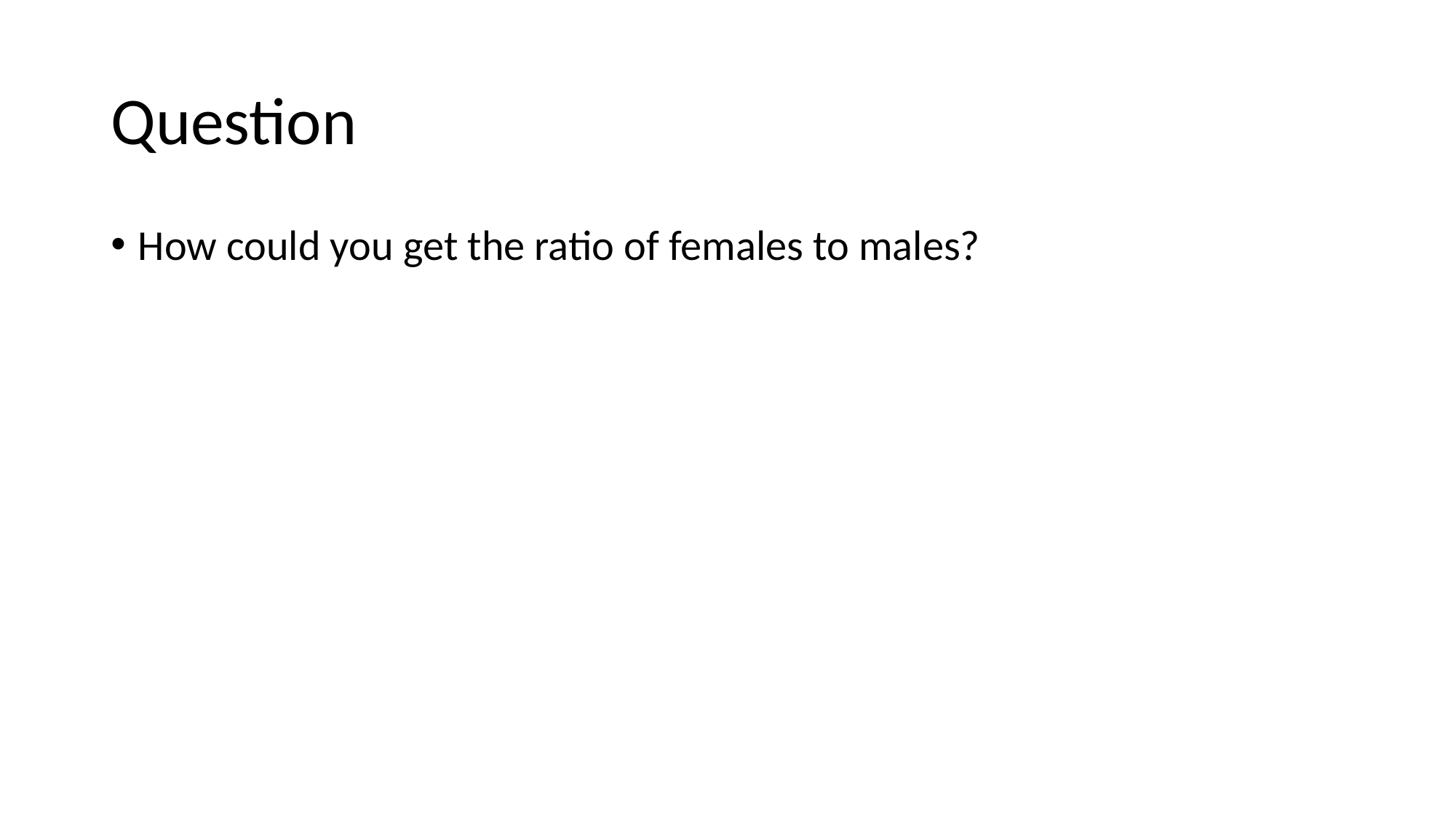

# Question
How could you get the ratio of females to males?